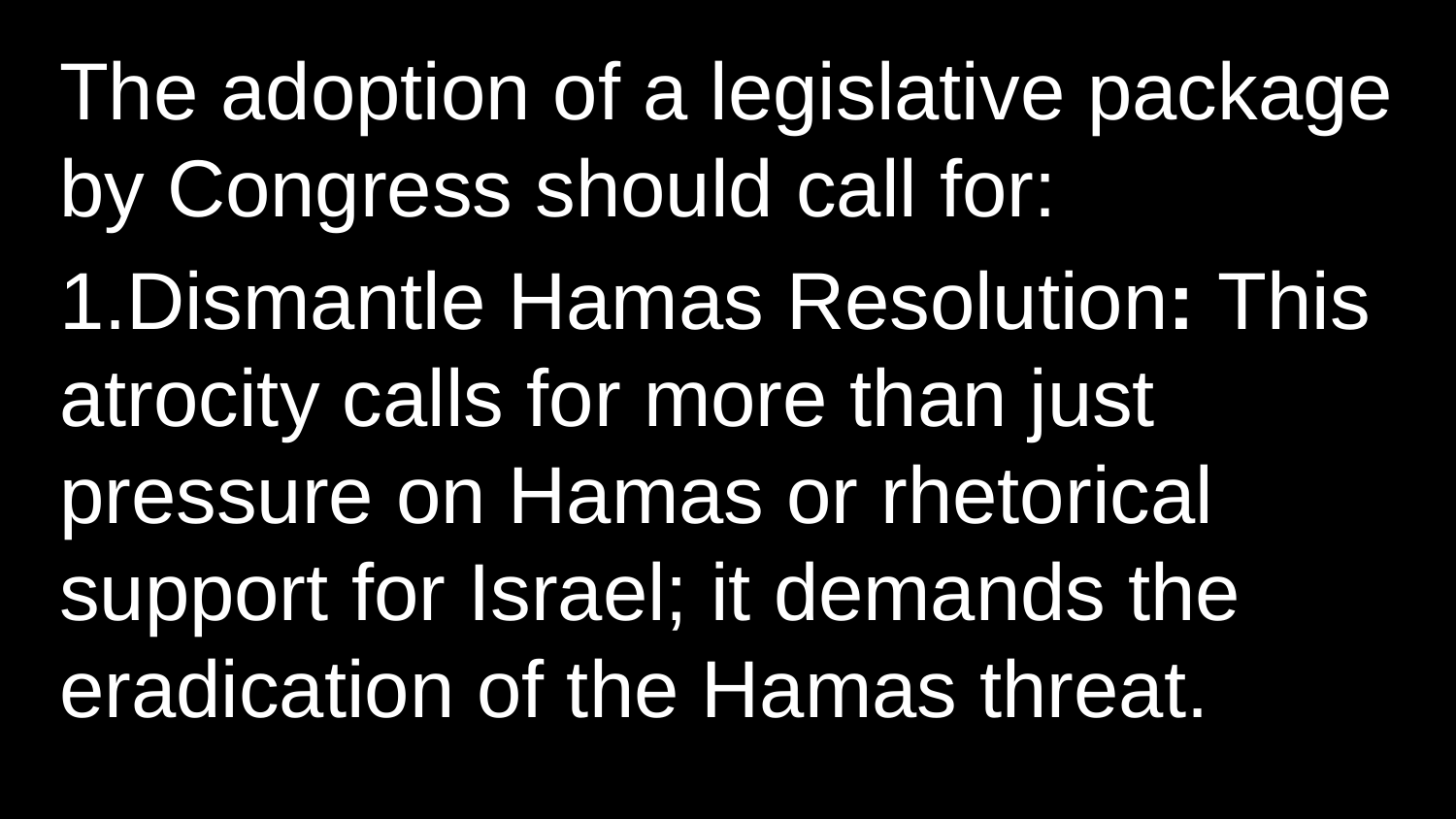

The adoption of a legislative package by Congress should call for:
Dismantle Hamas Resolution: This atrocity calls for more than just pressure on Hamas or rhetorical support for Israel; it demands the eradication of the Hamas threat.